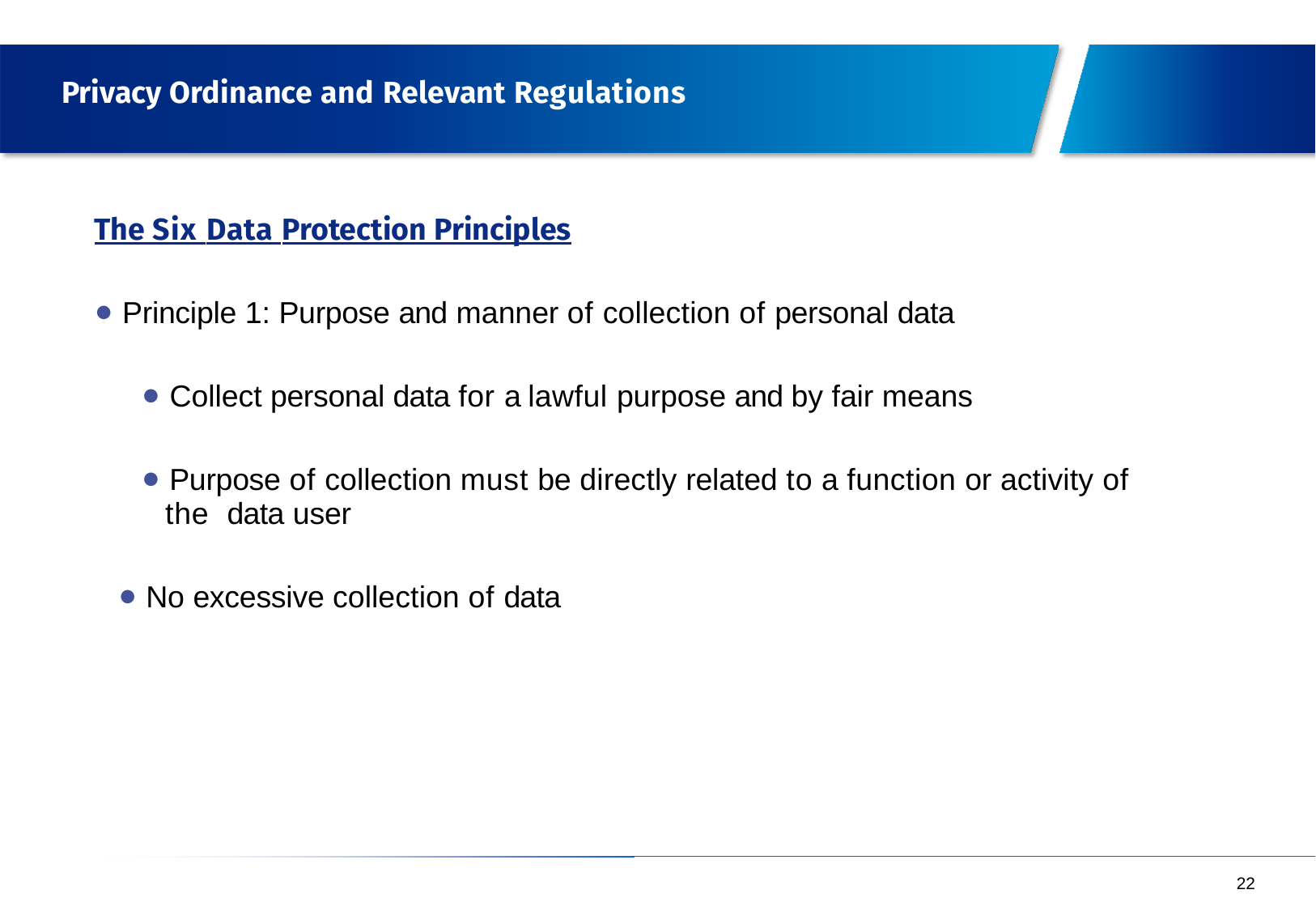

# Privacy Ordinance and Relevant Regulations
The Six Data Protection Principles

• Principle 1: Purpose and manner of collection of personal data

• Collect personal data for a lawful purpose and by fair means

• Purpose of collection must be directly related to a function or activity of the  data user

• No excessive collection of data

22